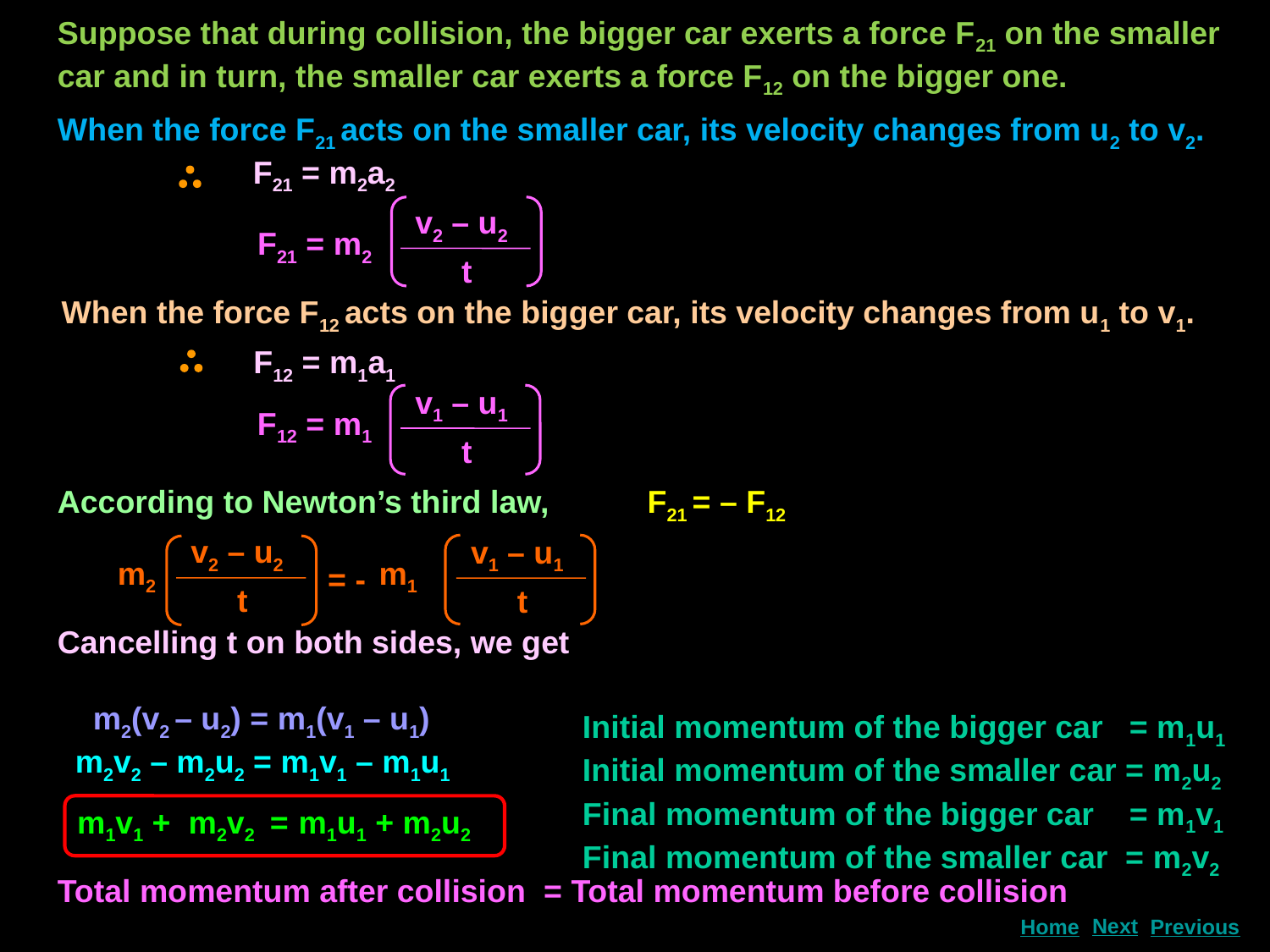

Suppose that during collision, the bigger car exerts a force F21 on the smaller car and in turn, the smaller car exerts a force F12 on the bigger one.
When the force F21 acts on the smaller car, its velocity changes from u2 to v2.
F21 = m2a2

v2 – u2
F21 = m2
t

When the force F12 acts on the bigger car, its velocity changes from u1 to v1.
F12 = m1a1

v1 – u1
F12 = m1
t

According to Newton’s third law,           F21 = – F12
v2 – u2
 m2
t

v1 – u1
m1
t

= -

Cancelling t on both sides, we get

    m2(v2 – u2) = m1(v1 – u1)
  m2v2 – m2u2 = m1v1 – m1u1
Initial momentum of the bigger car   = m1u1
Initial momentum of the smaller car = m2u2
Final momentum of the bigger car    = m1v1
Final momentum of the smaller car  = m2v2

m1v1 +  m2v2   =  m1u1 + m2u2

Total momentum after collision  = Total momentum before collision
Next
Home
Previous